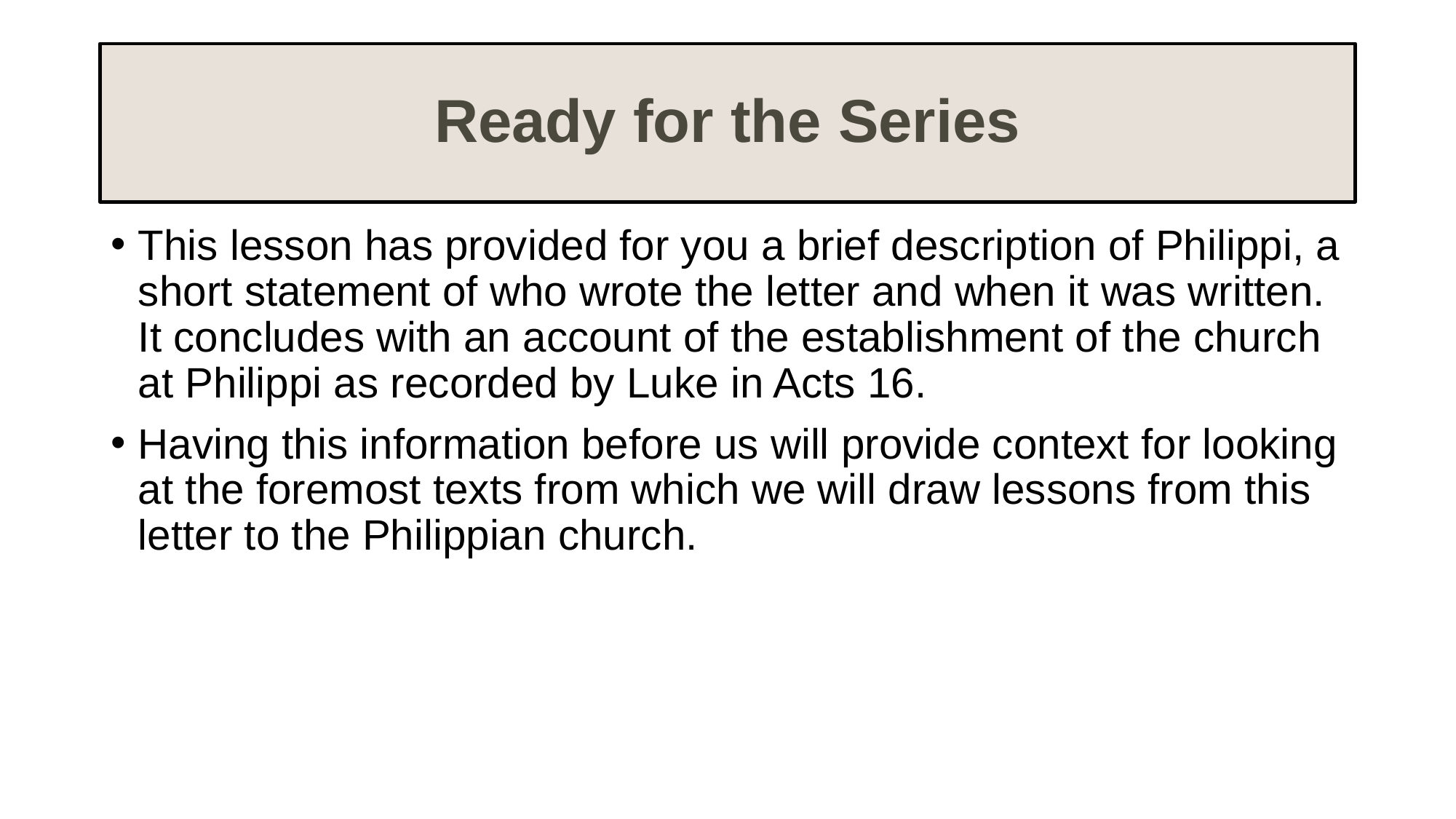

# Ready for the Series
This lesson has provided for you a brief description of Philippi, a short statement of who wrote the letter and when it was written. It concludes with an account of the establishment of the church at Philippi as recorded by Luke in Acts 16.
Having this information before us will provide context for looking at the foremost texts from which we will draw lessons from this letter to the Philippian church.